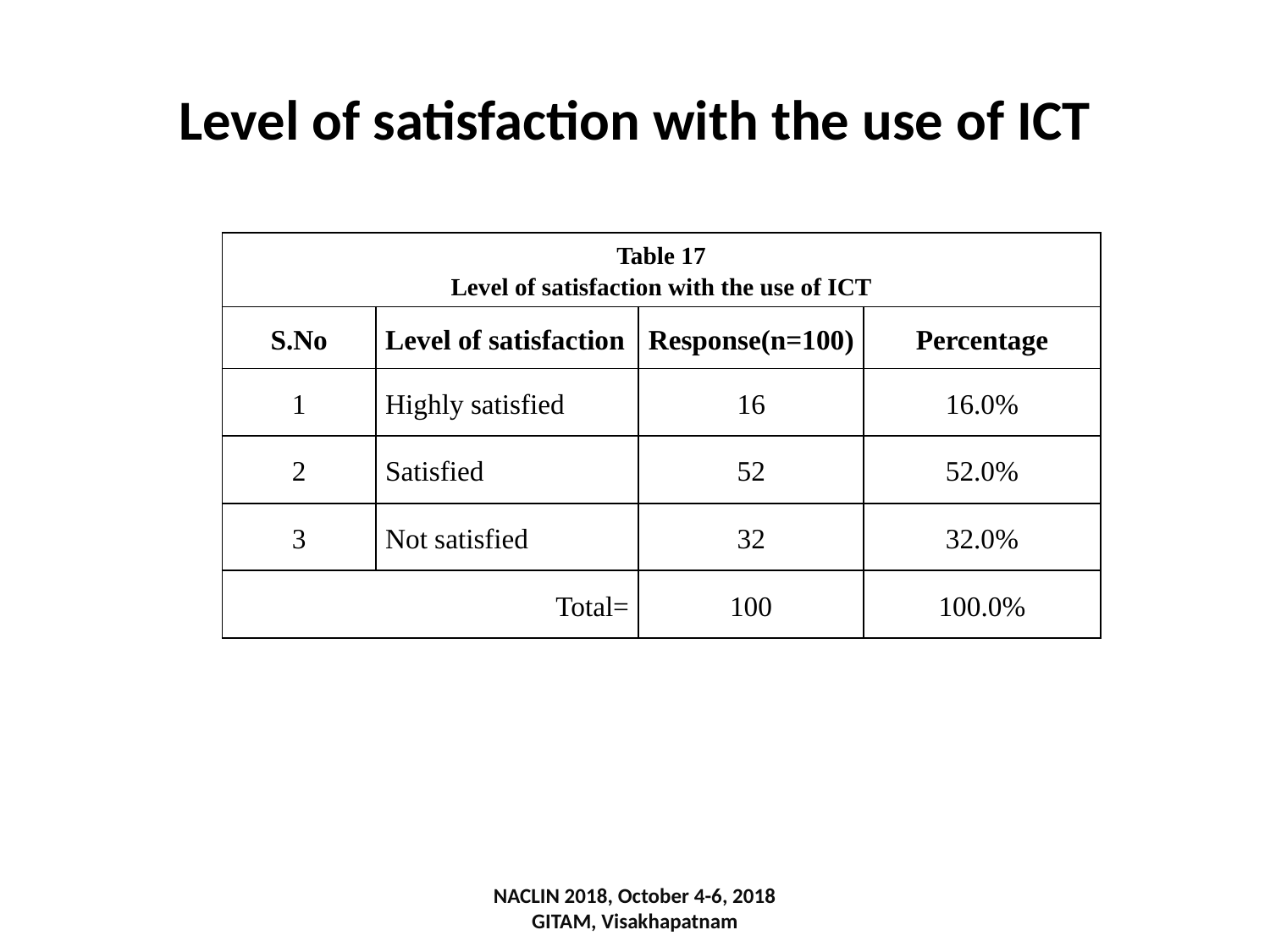

# Level of satisfaction with the use of ICT
| Table 17 Level of satisfaction with the use of ICT |  |  |  |
| --- | --- | --- | --- |
| S.No | Level of satisfaction | Response(n=100) | Percentage |
| 1 | Highly satisfied | 16 | 16.0% |
| 2 | Satisfied | 52 | 52.0% |
| 3 | Not satisfied | 32 | 32.0% |
| Total= |  | 100 | 100.0% |
NACLIN 2018, October 4-6, 2018
GITAM, Visakhapatnam